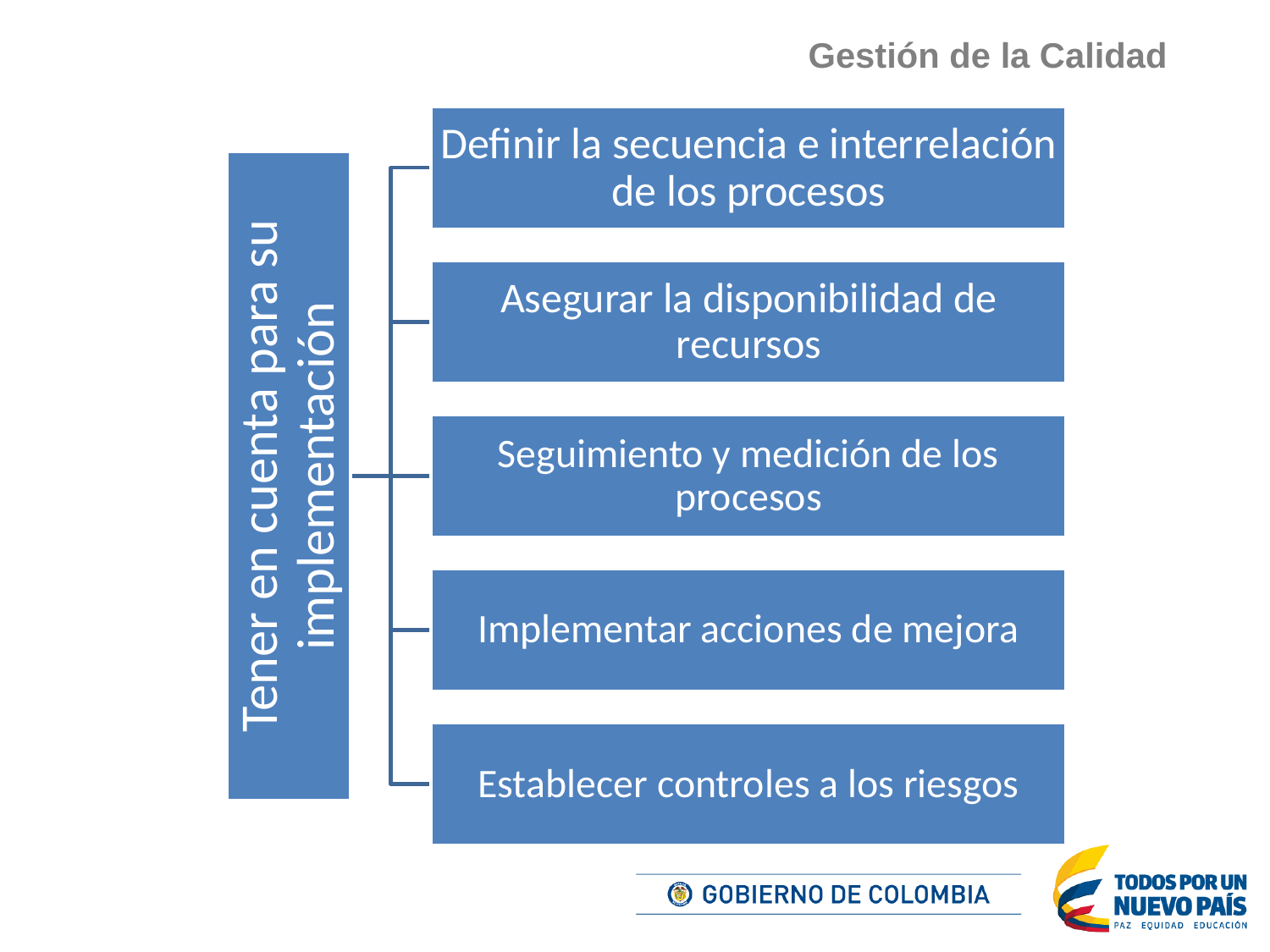

Gestión de la Calidad

Tener en cuenta para su implementación
Definir la secuencia e interrelación de los procesos
Asegurar la disponibilidad de recursos
Seguimiento y medición de los procesos
Implementar acciones de mejora
Establecer controles a los riesgos